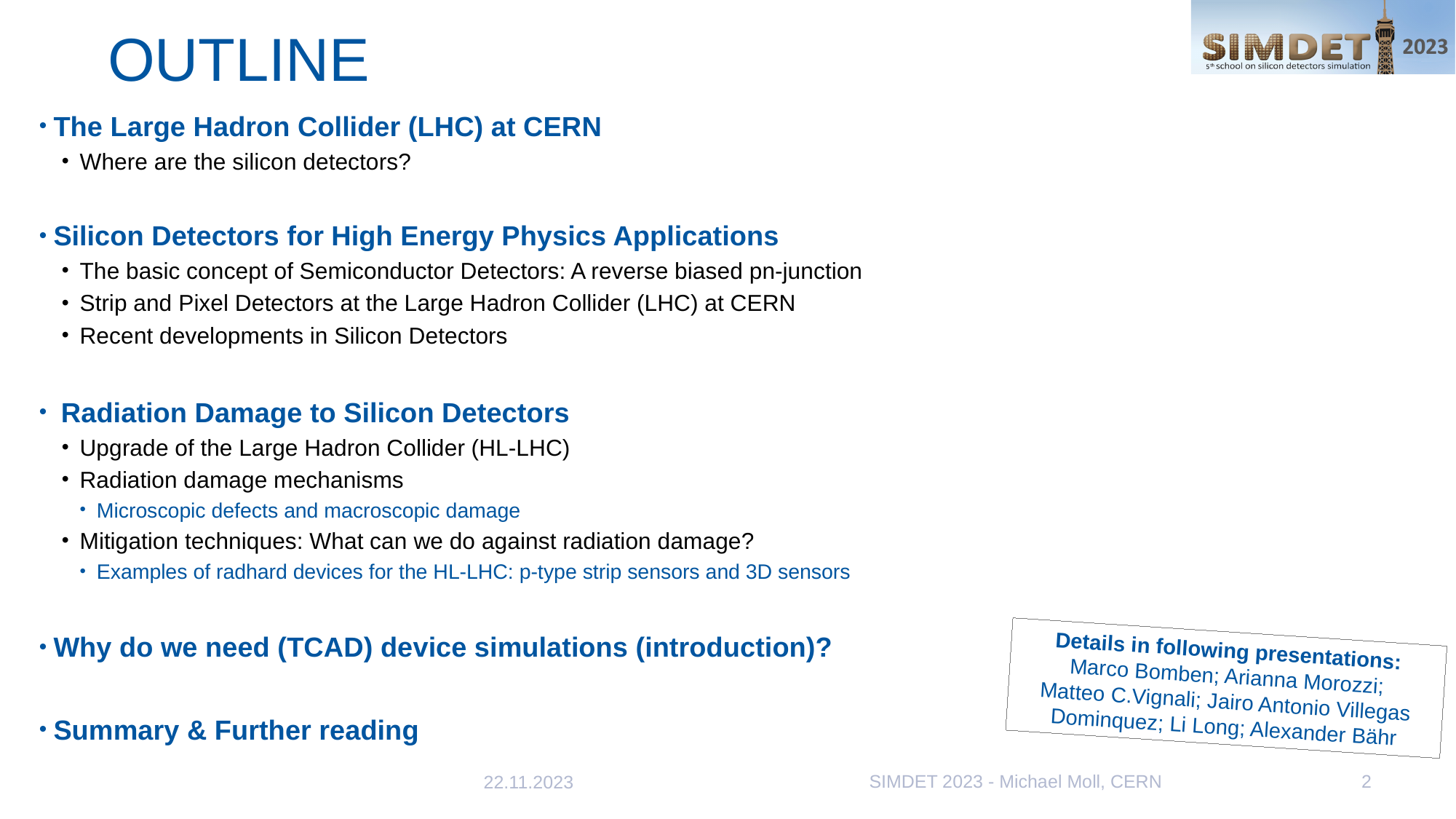

# OUTLINE
The Large Hadron Collider (LHC) at CERN
Where are the silicon detectors?

Silicon Detectors for High Energy Physics Applications
The basic concept of Semiconductor Detectors: A reverse biased pn-junction
Strip and Pixel Detectors at the Large Hadron Collider (LHC) at CERN
Recent developments in Silicon Detectors

 Radiation Damage to Silicon Detectors
Upgrade of the Large Hadron Collider (HL-LHC)
Radiation damage mechanisms
Microscopic defects and macroscopic damage
Mitigation techniques: What can we do against radiation damage?
Examples of radhard devices for the HL-LHC: p-type strip sensors and 3D sensors

Why do we need (TCAD) device simulations (introduction)?

Summary & Further reading
Details in following presentations:
Marco Bomben; Arianna Morozzi;
Matteo C.Vignali; Jairo Antonio Villegas Dominquez; Li Long; Alexander Bähr
SIMDET 2023 - Michael Moll, CERN
2
22.11.2023